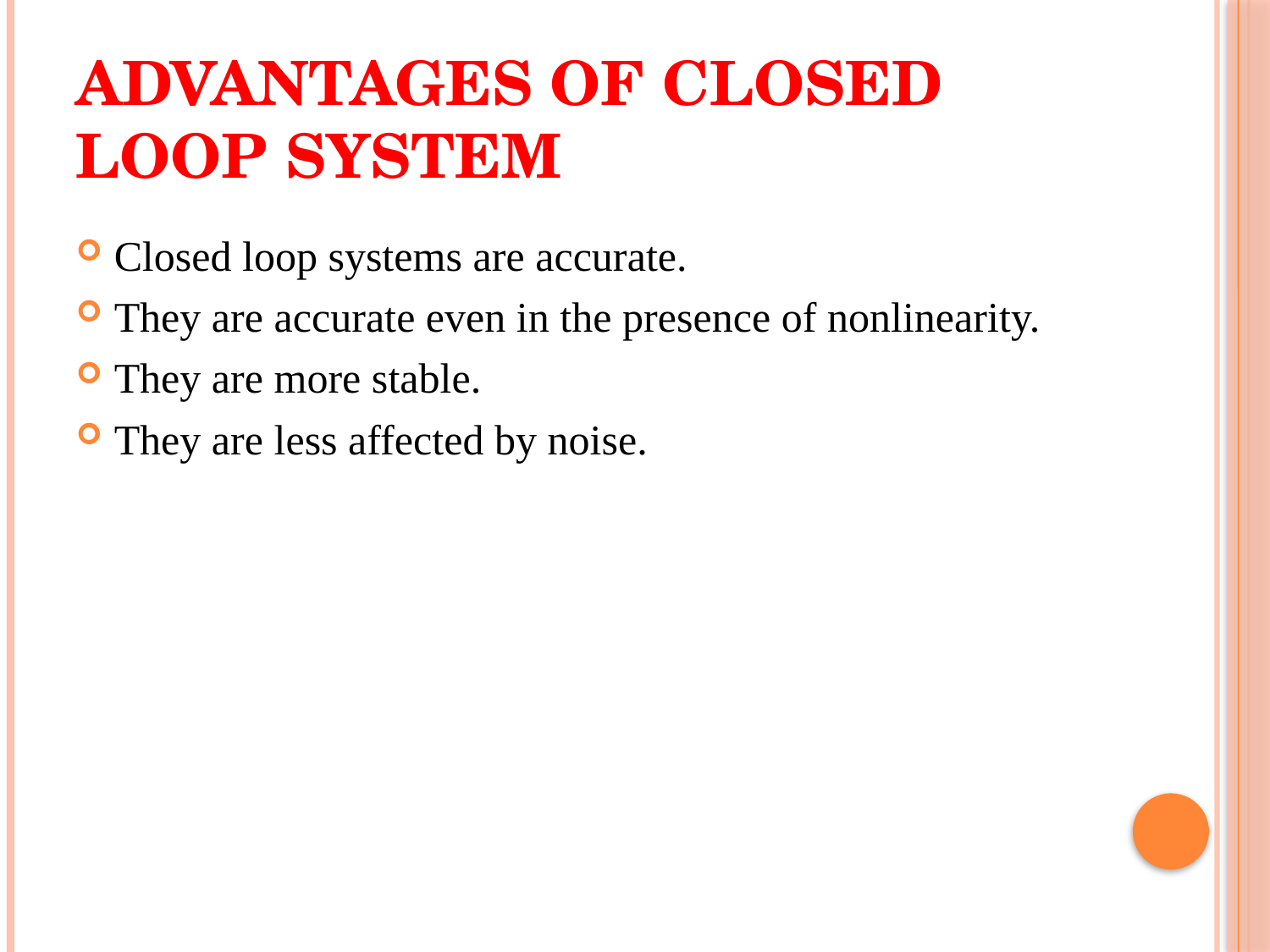

# Advantages of Closed Loop System
Closed loop systems are accurate.
They are accurate even in the presence of nonlinearity.
They are more stable.
They are less affected by noise.